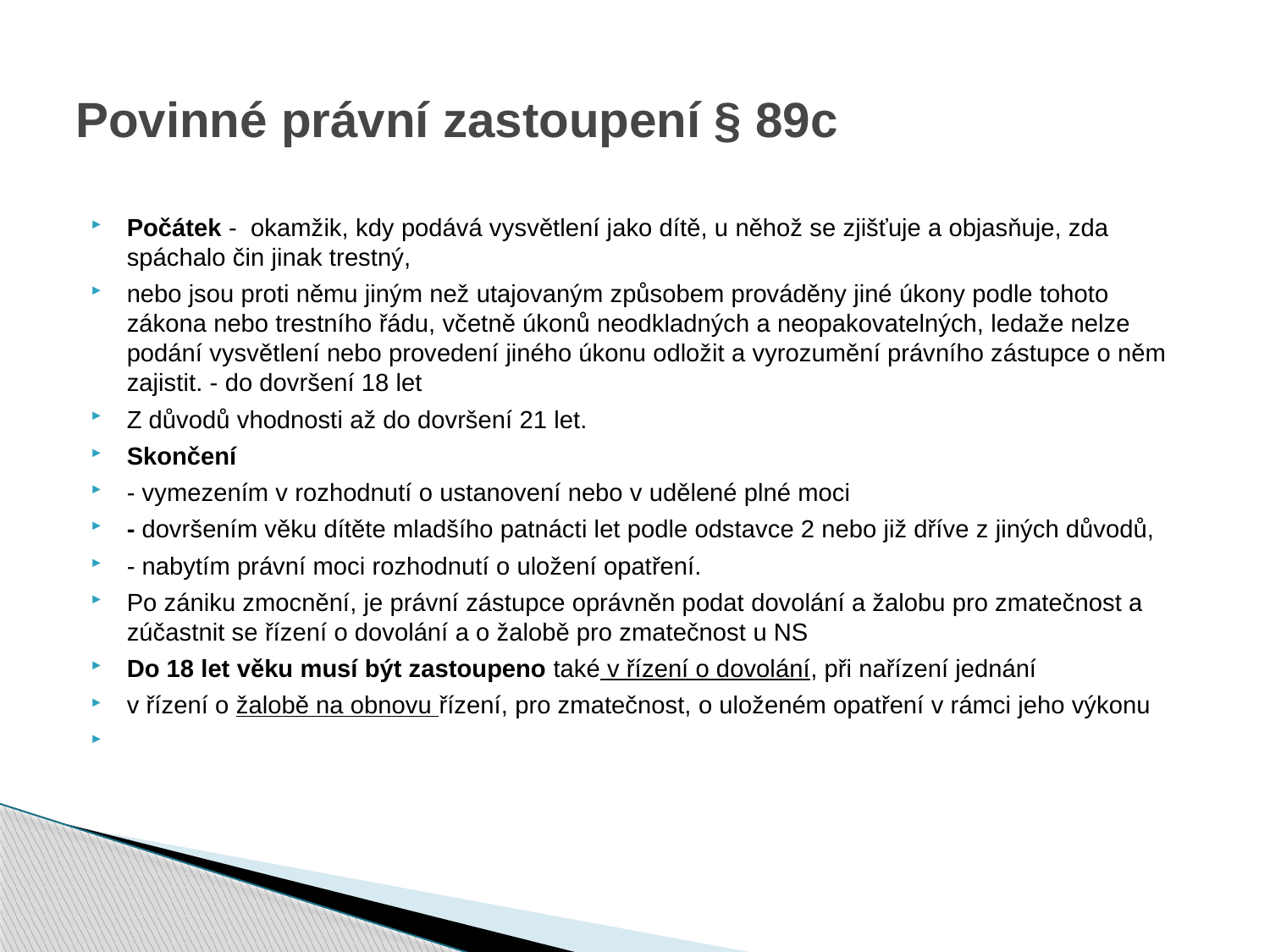

# Povinné právní zastoupení § 89c
Počátek -  okamžik, kdy podává vysvětlení jako dítě, u něhož se zjišťuje a objasňuje, zda spáchalo čin jinak trestný,
nebo jsou proti němu jiným než utajovaným způsobem prováděny jiné úkony podle tohoto zákona nebo trestního řádu, včetně úkonů neodkladných a neopakovatelných, ledaže nelze podání vysvětlení nebo provedení jiného úkonu odložit a vyrozumění právního zástupce o něm zajistit. - do dovršení 18 let
Z důvodů vhodnosti až do dovršení 21 let.
Skončení
- vymezením v rozhodnutí o ustanovení nebo v udělené plné moci
- dovršením věku dítěte mladšího patnácti let podle odstavce 2 nebo již dříve z jiných důvodů,
- nabytím právní moci rozhodnutí o uložení opatření.
Po zániku zmocnění, je právní zástupce oprávněn podat dovolání a žalobu pro zmatečnost a zúčastnit se řízení o dovolání a o žalobě pro zmatečnost u NS
Do 18 let věku musí být zastoupeno také v řízení o dovolání, při nařízení jednání
v řízení o žalobě na obnovu řízení, pro zmatečnost, o uloženém opatření v rámci jeho výkonu